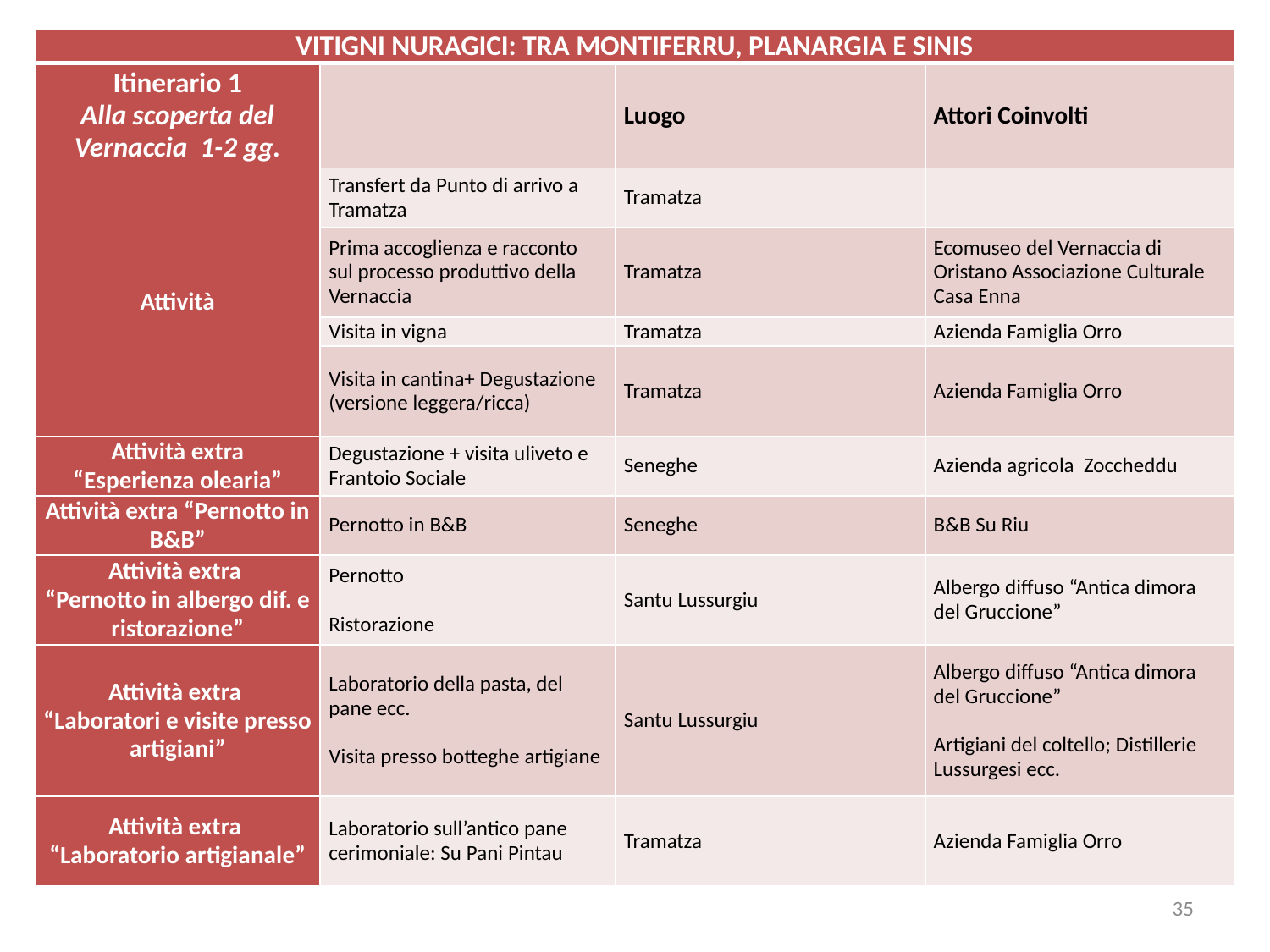

| VITIGNI NURAGICI: TRA MONTIFERRU, PLANARGIA E SINIS |  |  |  |
| --- | --- | --- | --- |
| Itinerario 1 Alla scoperta del Vernaccia 1-2 gg. |  | Luogo | Attori Coinvolti |
| Attività | Transfert da Punto di arrivo a Tramatza | Tramatza |  |
|  | Prima accoglienza e racconto sul processo produttivo della Vernaccia | Tramatza | Ecomuseo del Vernaccia di Oristano Associazione Culturale Casa Enna |
|  | Visita in vigna | Tramatza | Azienda Famiglia Orro |
|  | Visita in cantina+ Degustazione (versione leggera/ricca) | Tramatza | Azienda Famiglia Orro |
| Attività extra “Esperienza olearia” | Degustazione + visita uliveto e Frantoio Sociale | Seneghe | Azienda agricola Zoccheddu |
| Attività extra “Pernotto in B&B” | Pernotto in B&B | Seneghe | B&B Su Riu |
| Attività extra “Pernotto in albergo dif. e ristorazione” | Pernotto Ristorazione | Santu Lussurgiu | Albergo diffuso “Antica dimora del Gruccione” |
| Attività extra “Laboratori e visite presso artigiani” | Laboratorio della pasta, del pane ecc.   Visita presso botteghe artigiane | Santu Lussurgiu | Albergo diffuso “Antica dimora del Gruccione”   Artigiani del coltello; Distillerie Lussurgesi ecc. |
| Attività extra “Laboratorio artigianale” | Laboratorio sull’antico pane cerimoniale: Su Pani Pintau | Tramatza | Azienda Famiglia Orro |
35